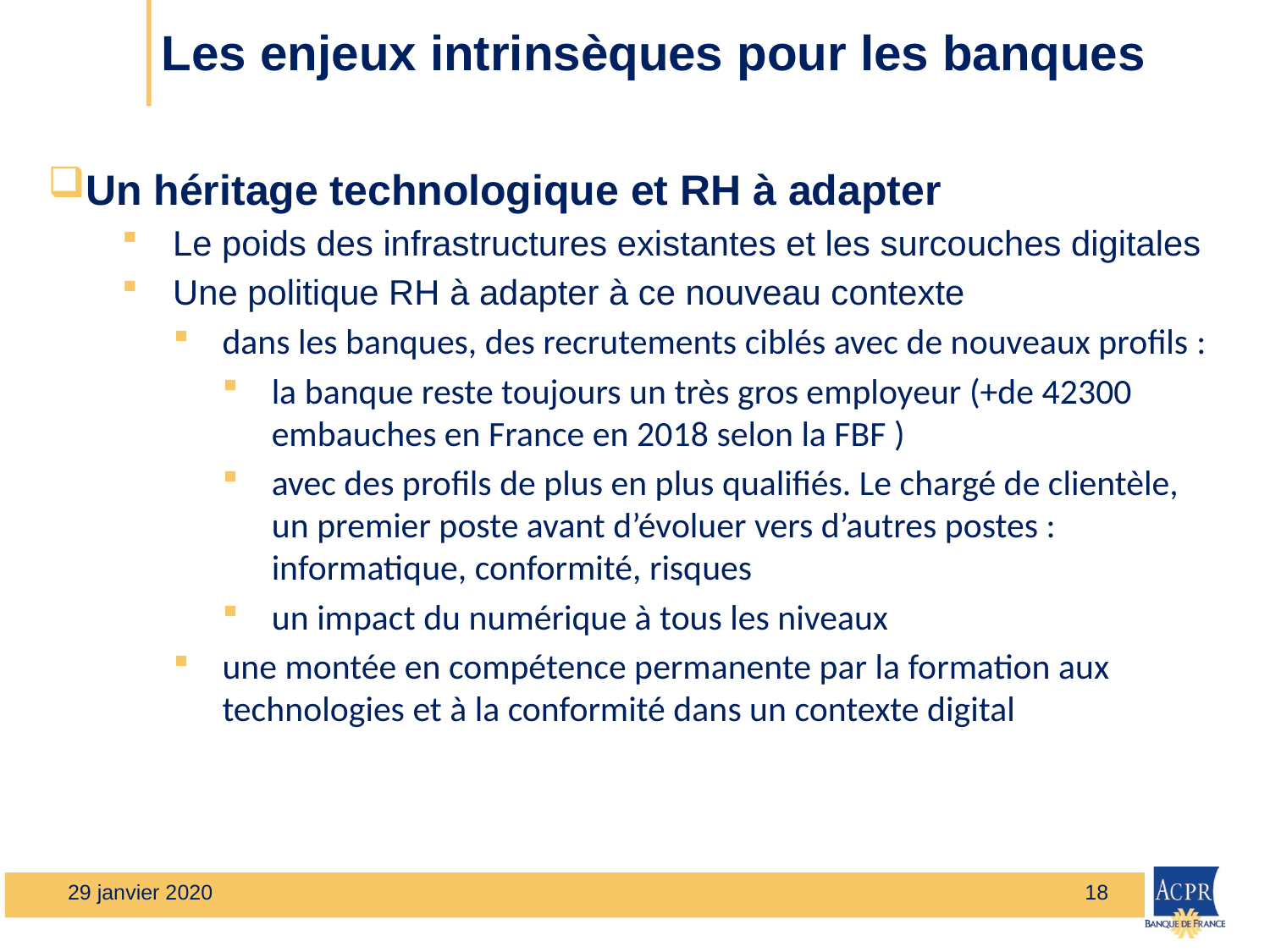

# Les enjeux intrinsèques pour les banques
Un héritage technologique et RH à adapter
Le poids des infrastructures existantes et les surcouches digitales
Une politique RH à adapter à ce nouveau contexte
dans les banques, des recrutements ciblés avec de nouveaux profils :
la banque reste toujours un très gros employeur (+de 42300 embauches en France en 2018 selon la FBF )
avec des profils de plus en plus qualifiés. Le chargé de clientèle, un premier poste avant d’évoluer vers d’autres postes : informatique, conformité, risques
un impact du numérique à tous les niveaux
une montée en compétence permanente par la formation aux technologies et à la conformité dans un contexte digital

29 janvier 2020
18